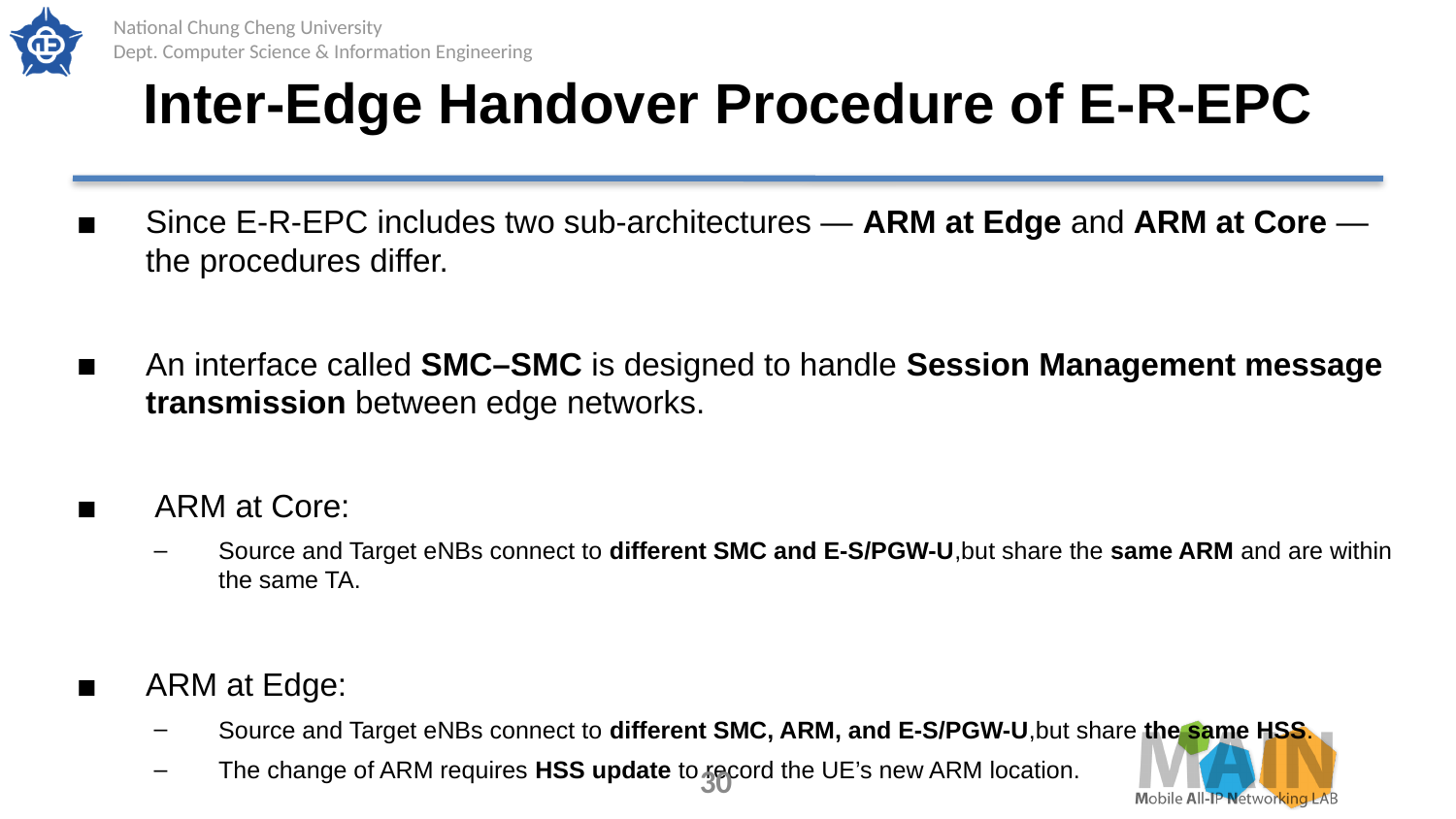

# Inter-Edge Handover Procedure of E-R-EPC
Since E-R-EPC includes two sub-architectures — ARM at Edge and ARM at Core — the procedures differ.

An interface called SMC–SMC is designed to handle Session Management message transmission between edge networks.

 ARM at Core:
Source and Target eNBs connect to different SMC and E-S/PGW-U,but share the same ARM and are within the same TA.

ARM at Edge:
Source and Target eNBs connect to different SMC, ARM, and E-S/PGW-U,but share the same HSS.
The change of ARM requires HSS update to record the UE’s new ARM location.
30